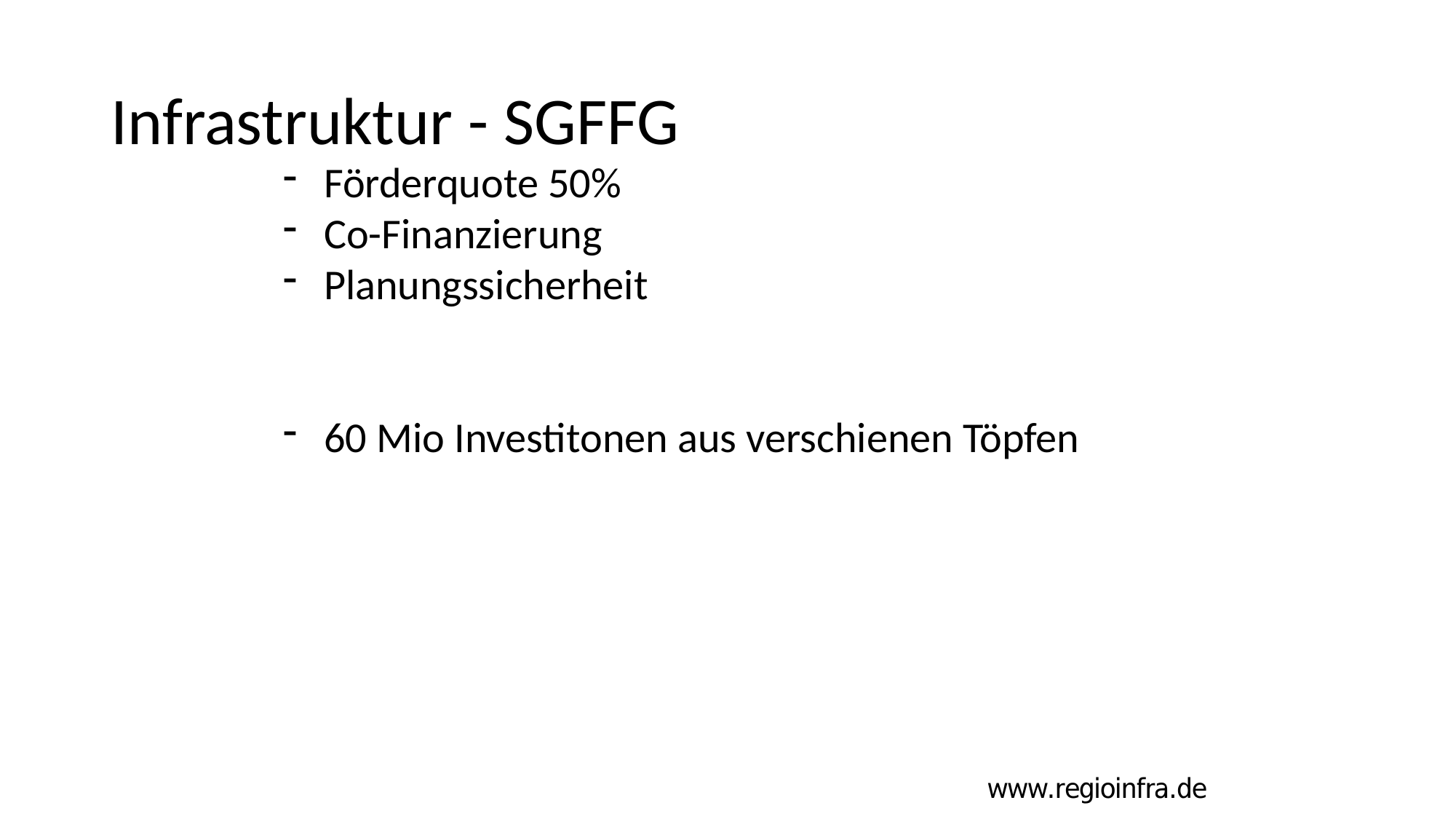

# Infrastruktur - SGFFG
Förderquote 50%
Co-Finanzierung
Planungssicherheit

60 Mio Investitonen aus verschienen Töpfen
www.regioinfra.de